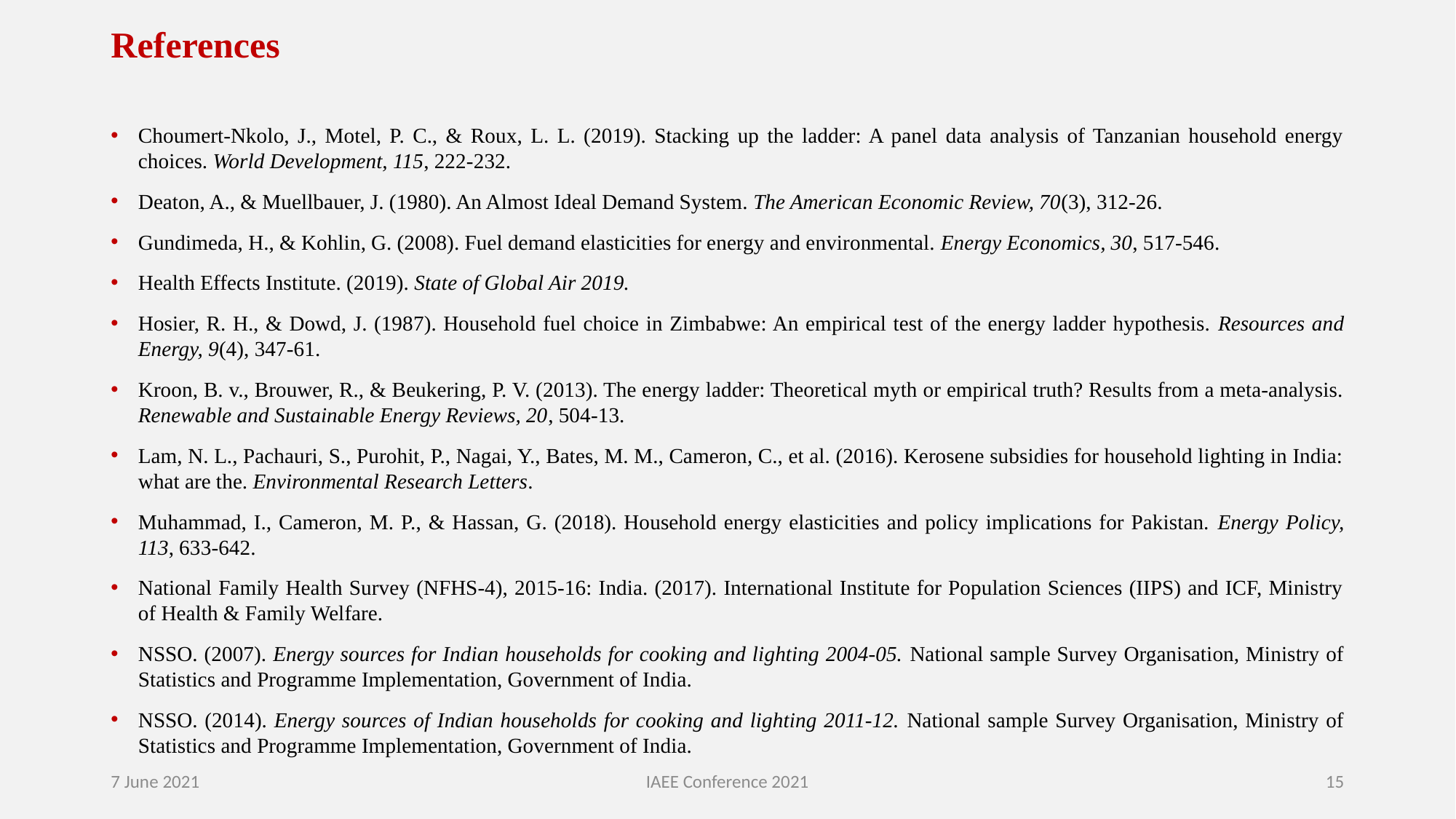

References

Choumert-Nkolo, J., Motel, P. C., & Roux, L. L. (2019). Stacking up the ladder: A panel data analysis of Tanzanian household energy choices. World Development, 115, 222-232.
Deaton, A., & Muellbauer, J. (1980). An Almost Ideal Demand System. The American Economic Review, 70(3), 312-26.
Gundimeda, H., & Kohlin, G. (2008). Fuel demand elasticities for energy and environmental. Energy Economics, 30, 517-546.
Health Effects Institute. (2019). State of Global Air 2019.
Hosier, R. H., & Dowd, J. (1987). Household fuel choice in Zimbabwe: An empirical test of the energy ladder hypothesis. Resources and Energy, 9(4), 347-61.
Kroon, B. v., Brouwer, R., & Beukering, P. V. (2013). The energy ladder: Theoretical myth or empirical truth? Results from a meta-analysis. Renewable and Sustainable Energy Reviews, 20, 504-13.
Lam, N. L., Pachauri, S., Purohit, P., Nagai, Y., Bates, M. M., Cameron, C., et al. (2016). Kerosene subsidies for household lighting in India: what are the. Environmental Research Letters.
Muhammad, I., Cameron, M. P., & Hassan, G. (2018). Household energy elasticities and policy implications for Pakistan. Energy Policy, 113, 633-642.
National Family Health Survey (NFHS-4), 2015-16: India. (2017). International Institute for Population Sciences (IIPS) and ICF, Ministry of Health & Family Welfare.
NSSO. (2007). Energy sources for Indian households for cooking and lighting 2004-05. National sample Survey Organisation, Ministry of Statistics and Programme Implementation, Government of India.
NSSO. (2014). Energy sources of Indian households for cooking and lighting 2011-12. National sample Survey Organisation, Ministry of Statistics and Programme Implementation, Government of India.

7 June 2021
IAEE Conference 2021
15